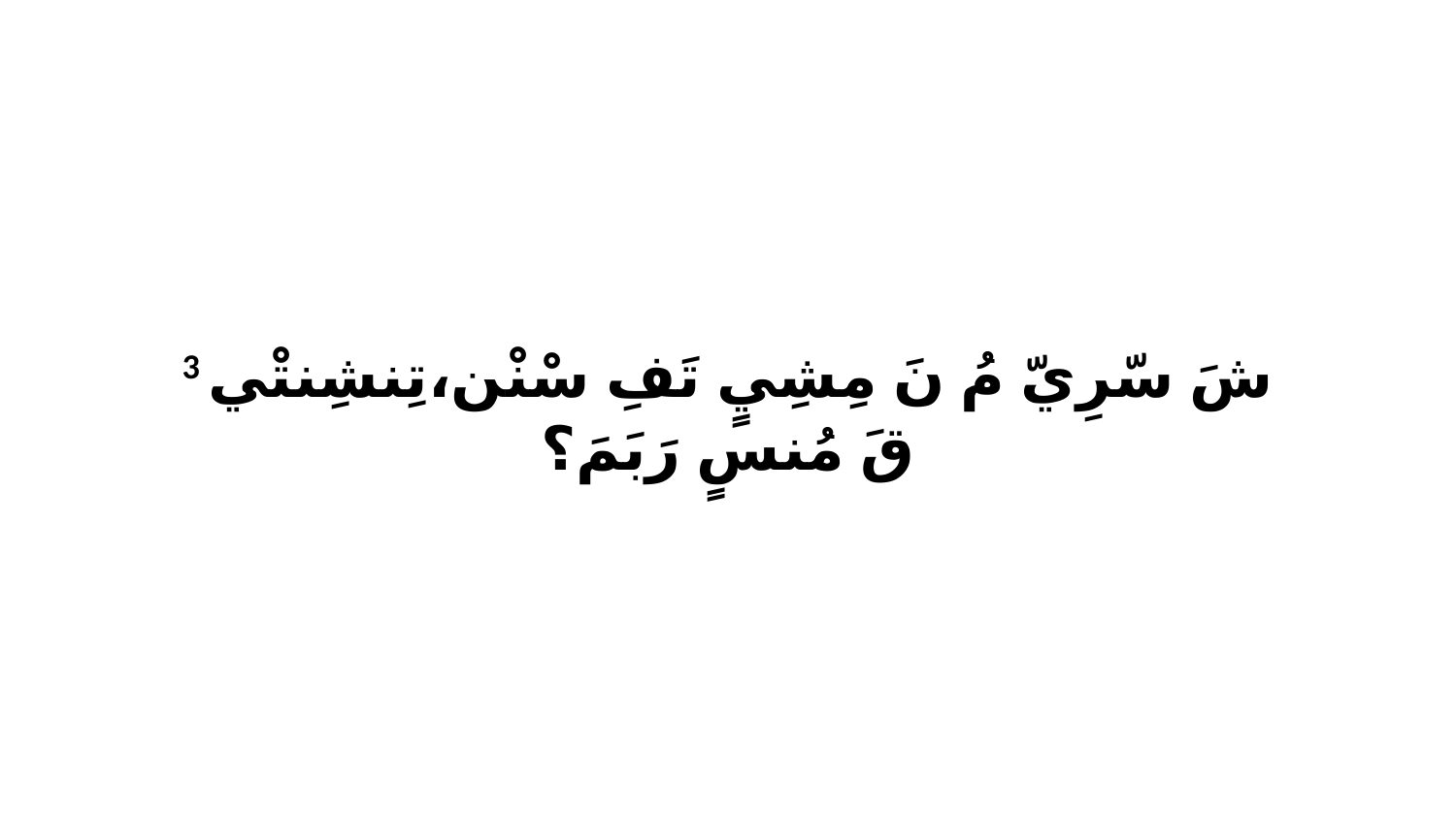

3 شَ سّرِيّ مُ نَ مِشِيٍ تَفِ سْنْن،تِنشِنتْي قَ مُنسٍ رَبَمَ؟